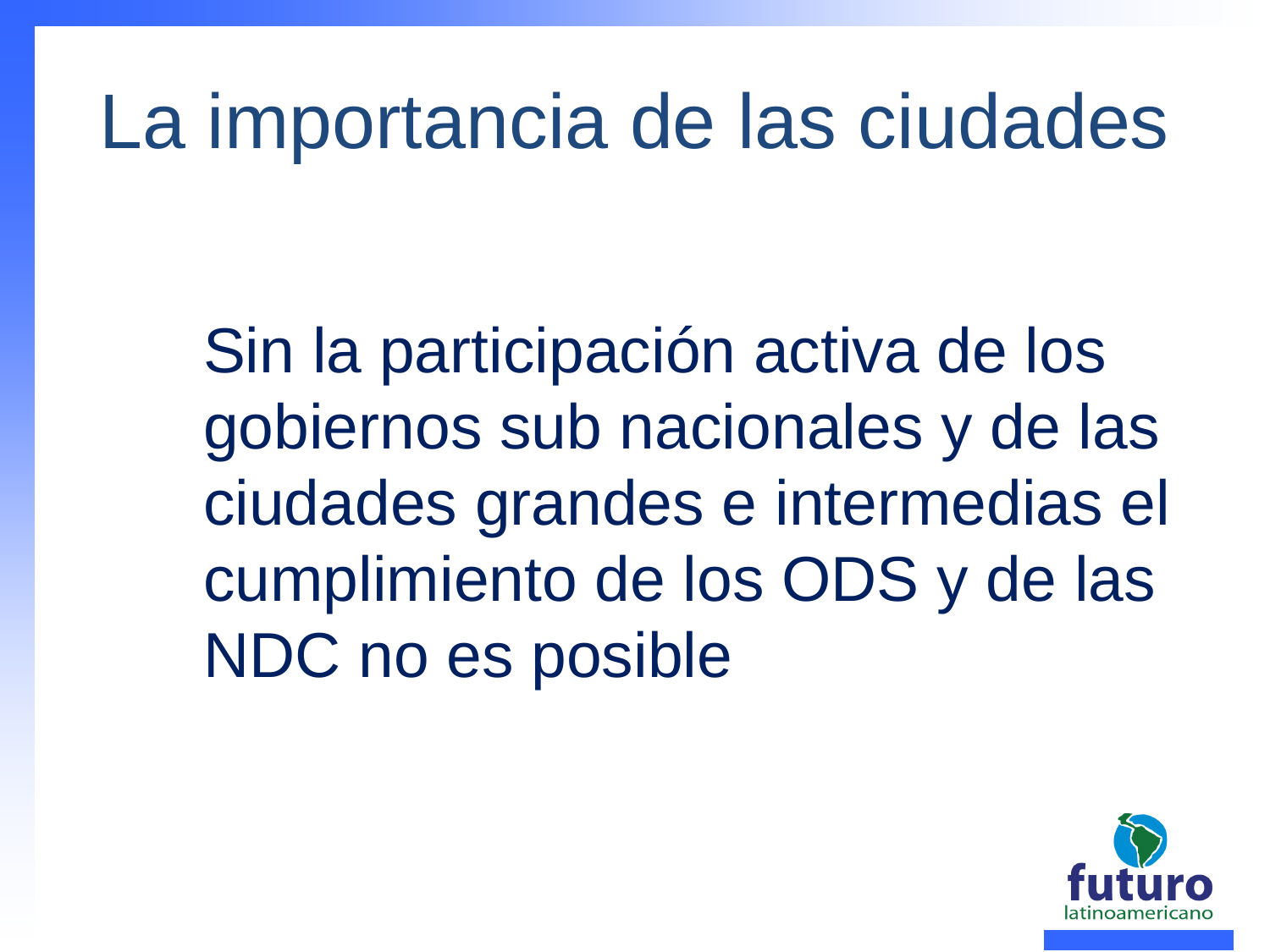

# La importancia de las ciudades

	Sin la participación activa de los 	gobiernos sub nacionales y de las 	ciudades grandes e intermedias el 	cumplimiento de los ODS y de las 	NDC no es posible